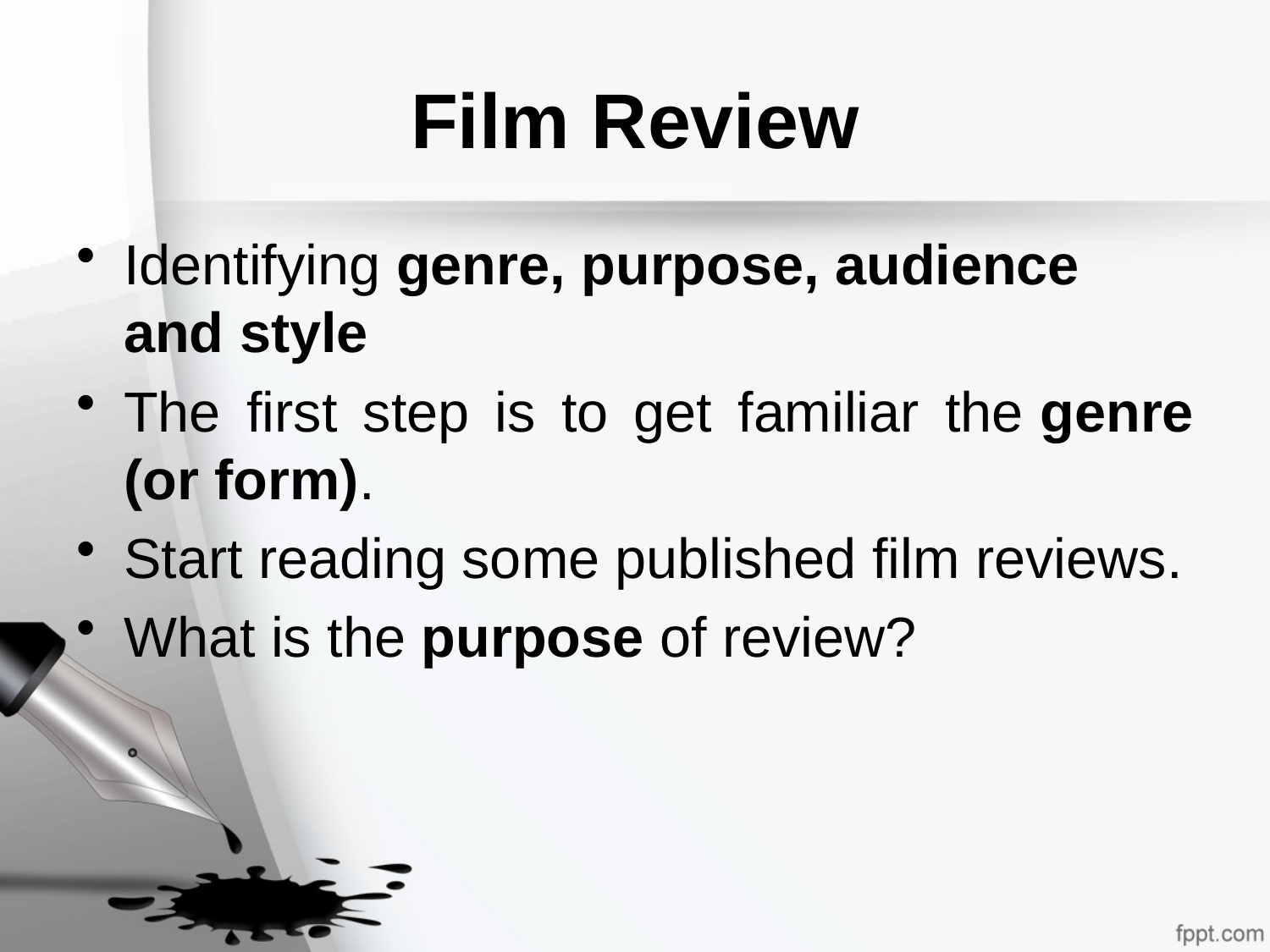

# Film Review
Identifying genre, purpose, audience and style
The first step is to get familiar the genre (or form).
Start reading some published film reviews.
What is the purpose of review?